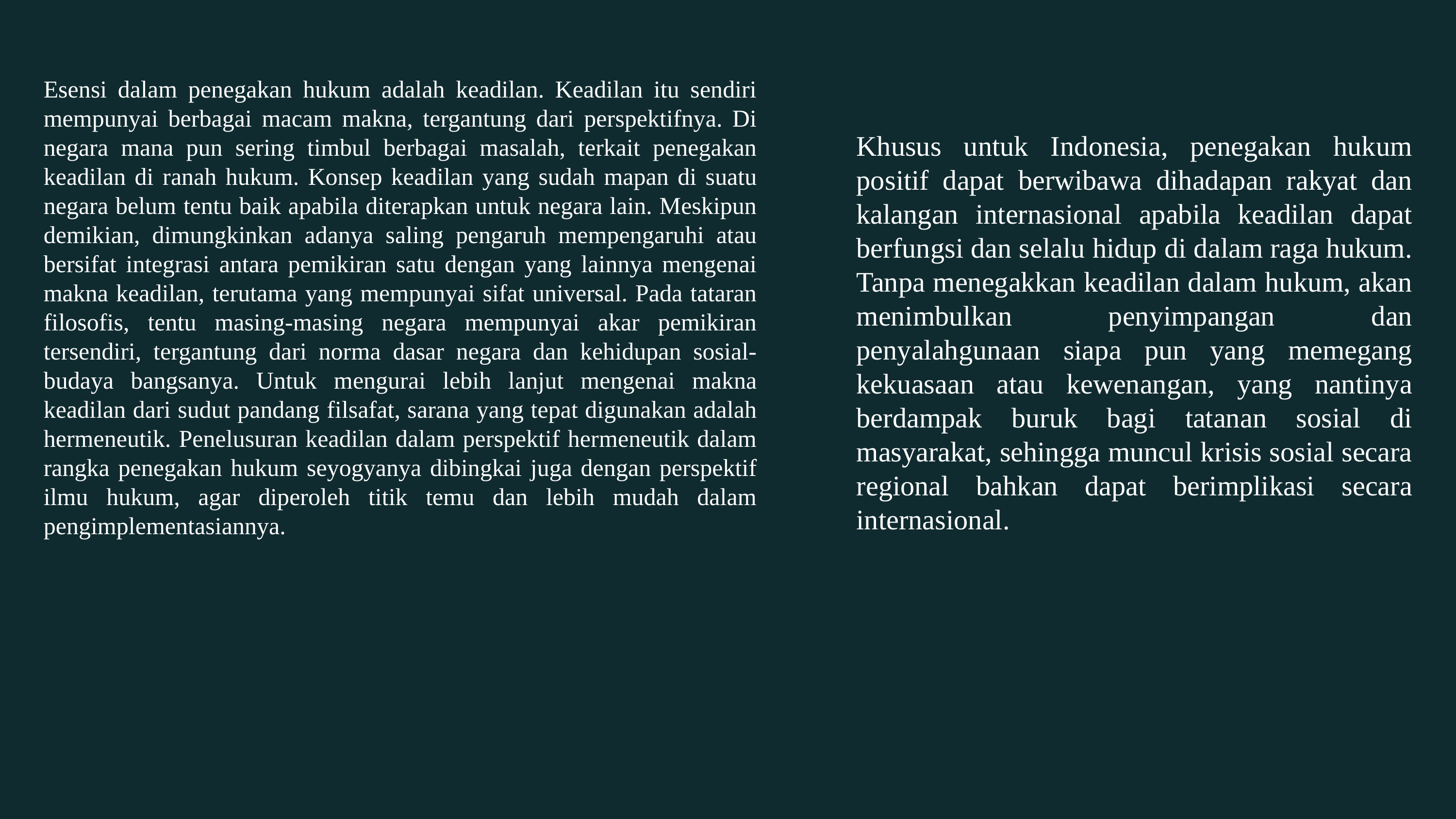

Esensi dalam penegakan hukum adalah keadilan. Keadilan itu sendiri mempunyai berbagai macam makna, tergantung dari perspektifnya. Di negara mana pun sering timbul berbagai masalah, terkait penegakan keadilan di ranah hukum. Konsep keadilan yang sudah mapan di suatu negara belum tentu baik apabila diterapkan untuk negara lain. Meskipun demikian, dimungkinkan adanya saling pengaruh mempengaruhi atau bersifat integrasi antara pemikiran satu dengan yang lainnya mengenai makna keadilan, terutama yang mempunyai sifat universal. Pada tataran filosofis, tentu masing-masing negara mempunyai akar pemikiran tersendiri, tergantung dari norma dasar negara dan kehidupan sosial-budaya bangsanya. Untuk mengurai lebih lanjut mengenai makna keadilan dari sudut pandang filsafat, sarana yang tepat digunakan adalah hermeneutik. Penelusuran keadilan dalam perspektif hermeneutik dalam rangka penegakan hukum seyogyanya dibingkai juga dengan perspektif ilmu hukum, agar diperoleh titik temu dan lebih mudah dalam pengimplementasiannya.
Khusus untuk Indonesia, penegakan hukum positif dapat berwibawa dihadapan rakyat dan kalangan internasional apabila keadilan dapat berfungsi dan selalu hidup di dalam raga hukum. Tanpa menegakkan keadilan dalam hukum, akan menimbulkan penyimpangan dan penyalahgunaan siapa pun yang memegang kekuasaan atau kewenangan, yang nantinya berdampak buruk bagi tatanan sosial di masyarakat, sehingga muncul krisis sosial secara regional bahkan dapat berimplikasi secara internasional.